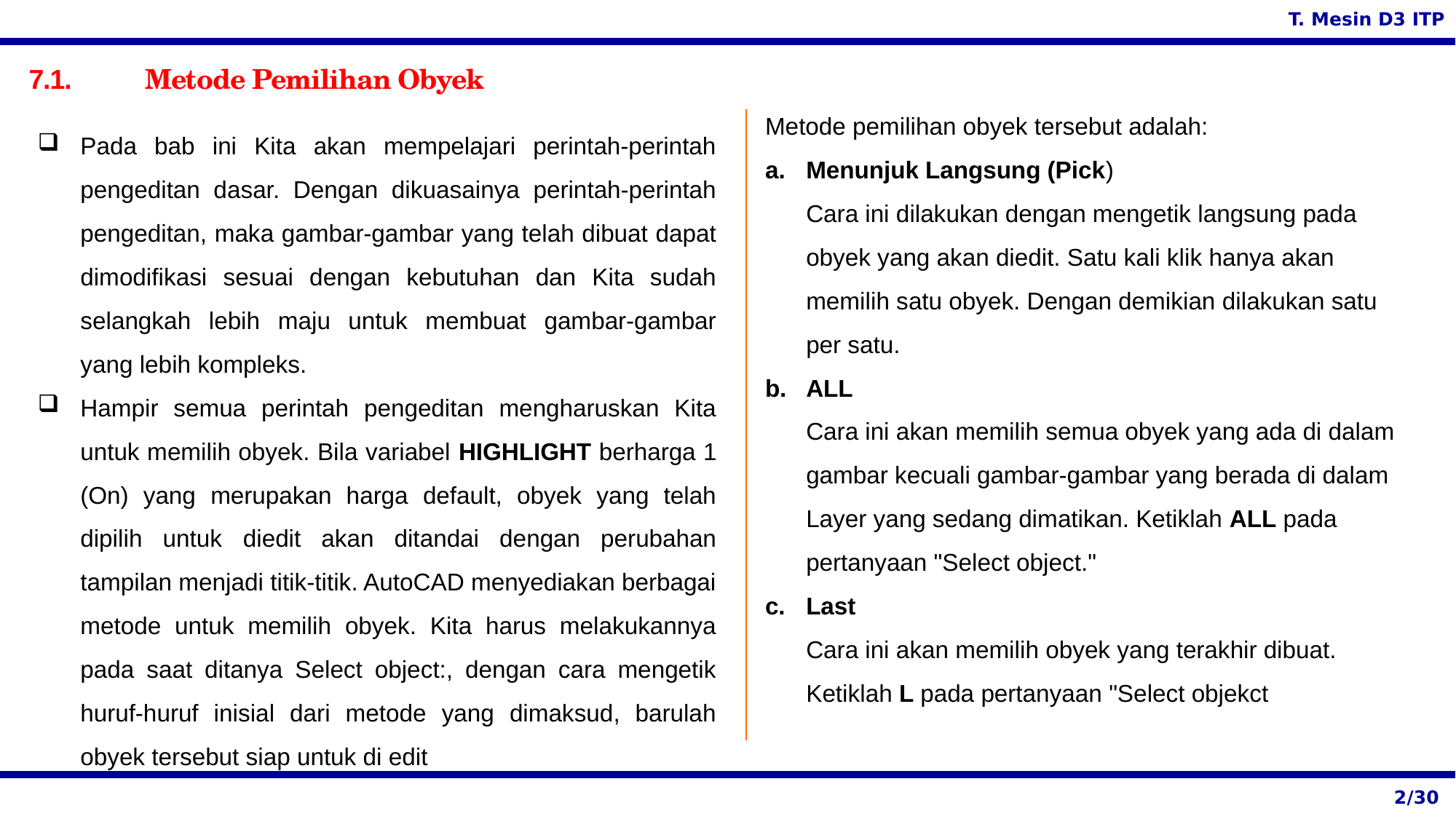

7.1. 	 Metode Pemilihan Obyek
Metode pemilihan obyek tersebut adalah:
Menunjuk Langsung (Pick)
	Cara ini dilakukan dengan mengetik langsung pada obyek yang akan diedit. Satu kali klik hanya akan memilih satu obyek. Dengan demikian dilakukan satu per satu.
b.	ALL
	Cara ini akan memilih semua obyek yang ada di dalam gambar kecuali gambar-gambar yang berada di dalam Layer yang sedang dimatikan. Ketiklah ALL pada pertanyaan "Select object."
c.	Last
	Cara ini akan memilih obyek yang terakhir dibuat. Ketiklah L pada pertanyaan "Select objekct
Pada bab ini Kita akan mempelajari perintah-perintah pengeditan dasar. Dengan dikuasainya perintah-perintah pengeditan, maka gambar-gambar yang telah dibuat dapat dimodifikasi sesuai dengan kebutuhan dan Kita sudah selangkah lebih maju untuk membuat gambar-gambar yang lebih kompleks.
Hampir semua perintah pengeditan mengharuskan Kita untuk memilih obyek. Bila variabel HIGHLIGHT berharga 1 (On) yang merupakan harga default, obyek yang telah dipilih untuk diedit akan ditandai dengan perubahan tampilan menjadi titik-titik. AutoCAD menyediakan berbagai metode untuk memilih obyek. Kita harus melakukannya pada saat ditanya Select object:, dengan cara mengetik huruf-huruf inisial dari metode yang dimaksud, barulah obyek tersebut siap untuk di edit